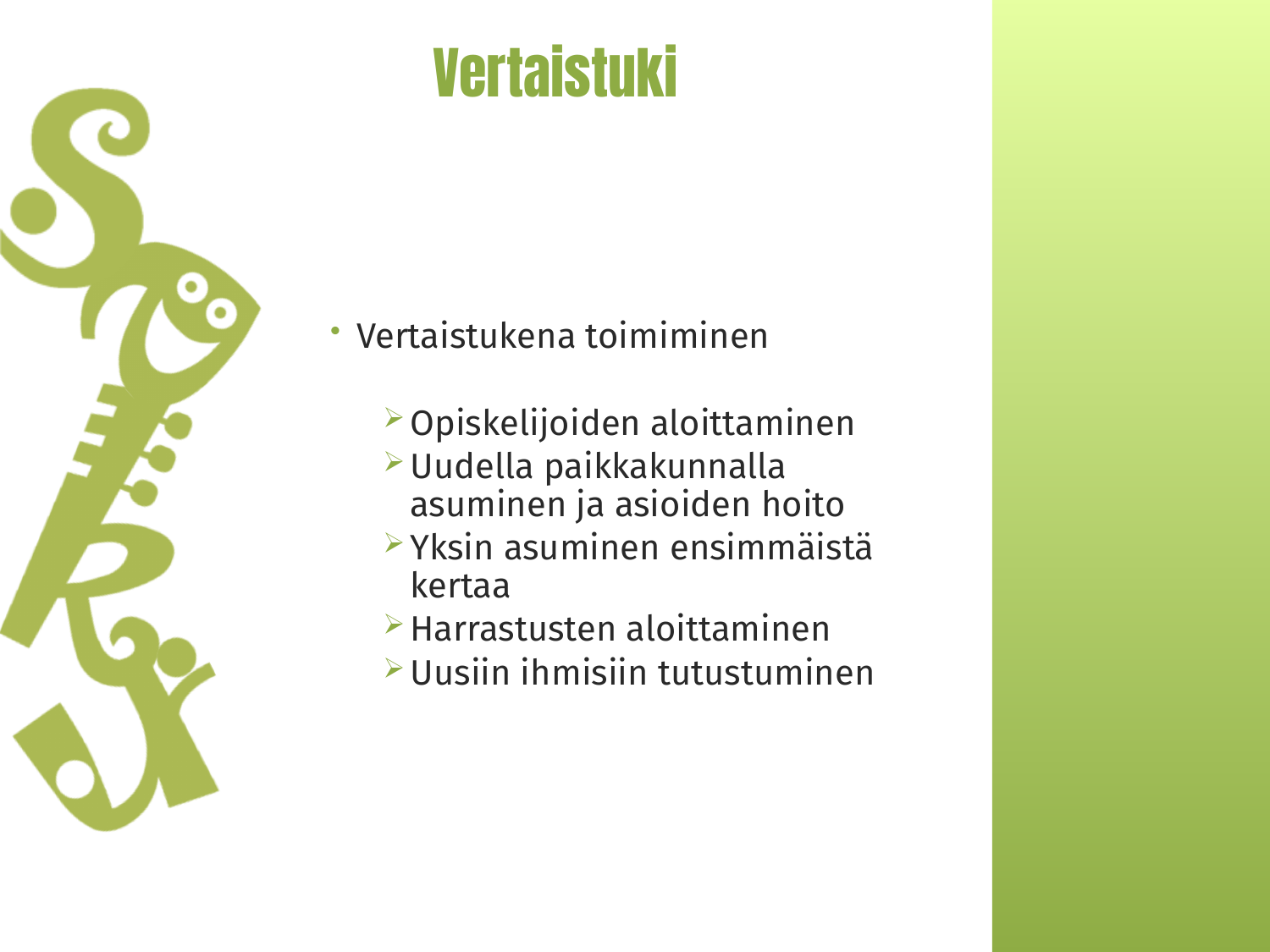

# Vertaistuki
Vertaistukena toimiminen

Opiskelijoiden aloittaminen
Uudella paikkakunnalla asuminen ja asioiden hoito
Yksin asuminen ensimmäistä kertaa
Harrastusten aloittaminen
Uusiin ihmisiin tutustuminen